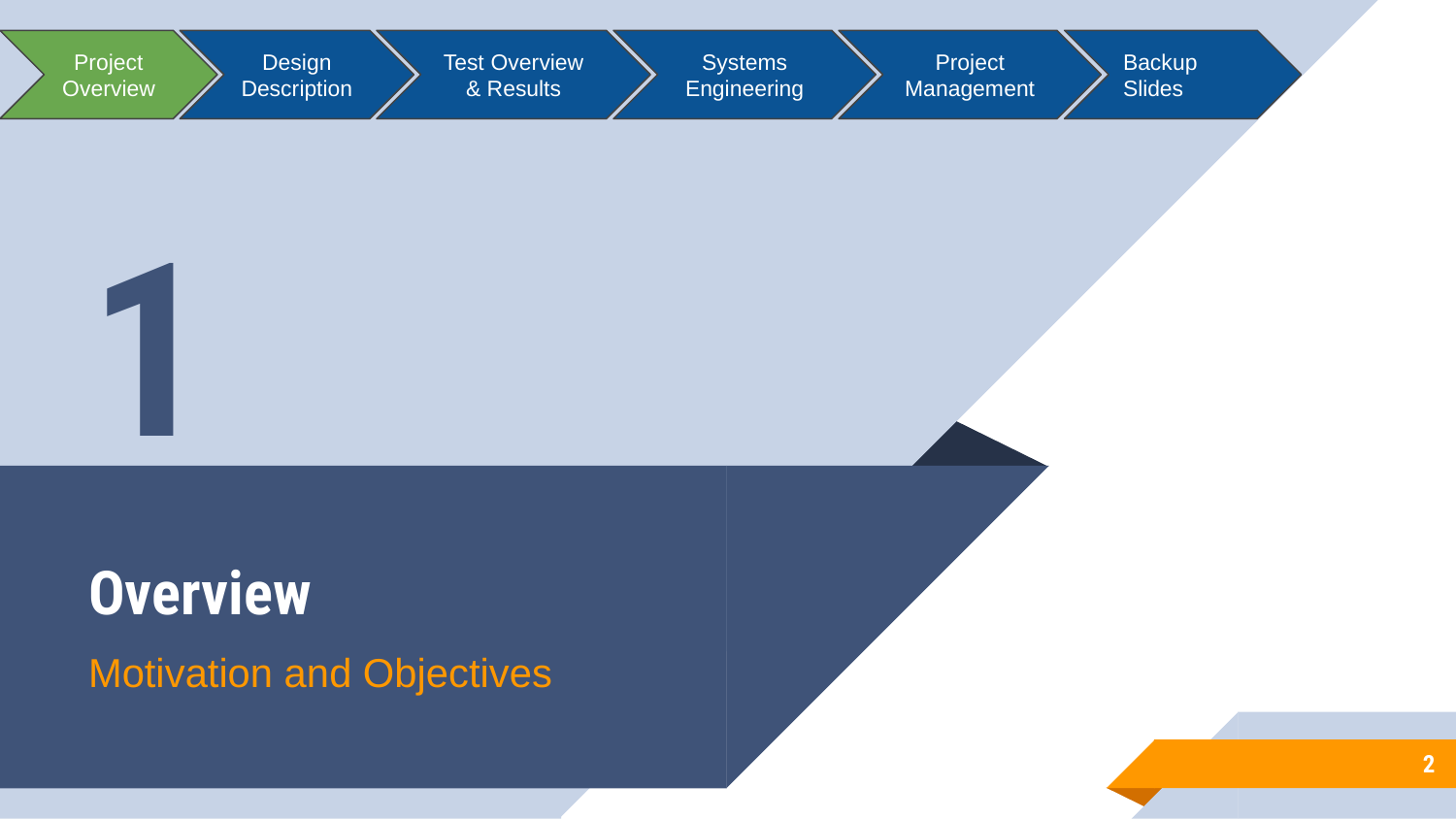

Project Overview
Design Description
Test Overview & Results
Systems Engineering
Project Management
Backup Slides
1
# Overview
Motivation and Objectives
2